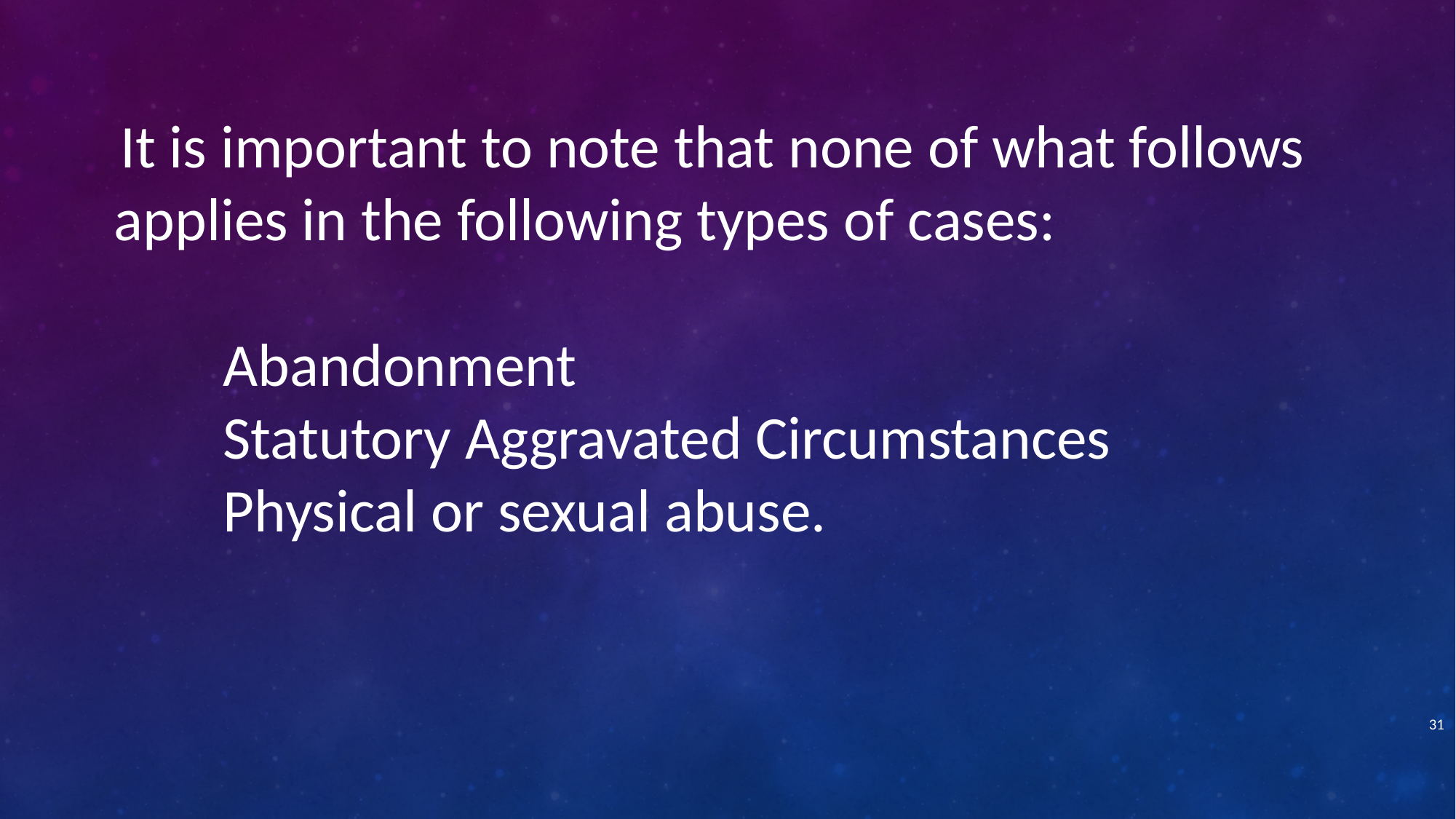

It is important to note that none of what follows applies in the following types of cases:

	Abandonment
	Statutory Aggravated Circumstances
	Physical or sexual abuse.
31